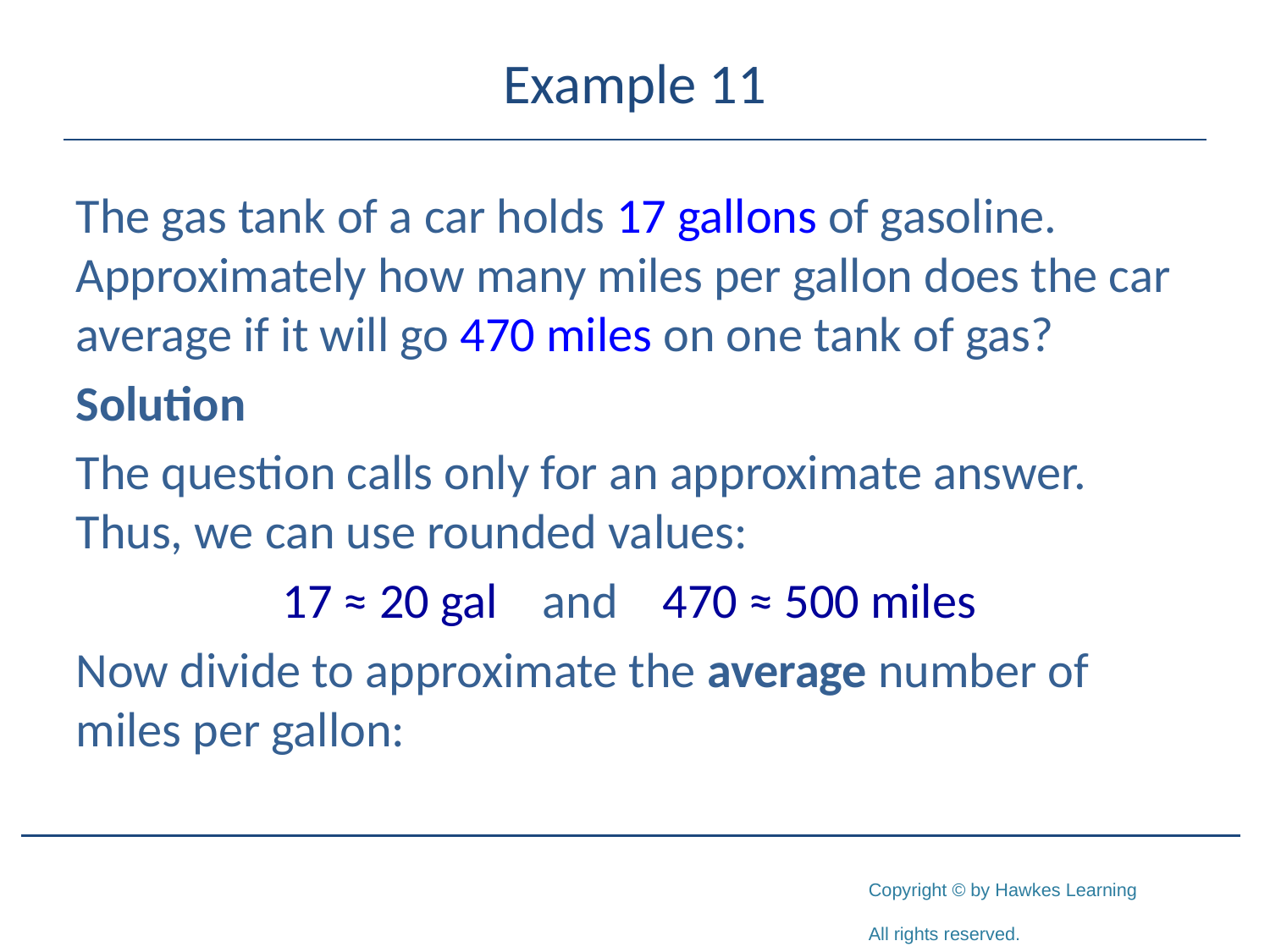

# Example 11
The gas tank of a car holds 17 gallons of gasoline. Approximately how many miles per gallon does the car average if it will go 470 miles on one tank of gas?
Solution
The question calls only for an approximate answer. Thus, we can use rounded values:
17 ≈ 20 gal    and    470 ≈ 500 miles
Now divide to approximate the average number of miles per gallon: